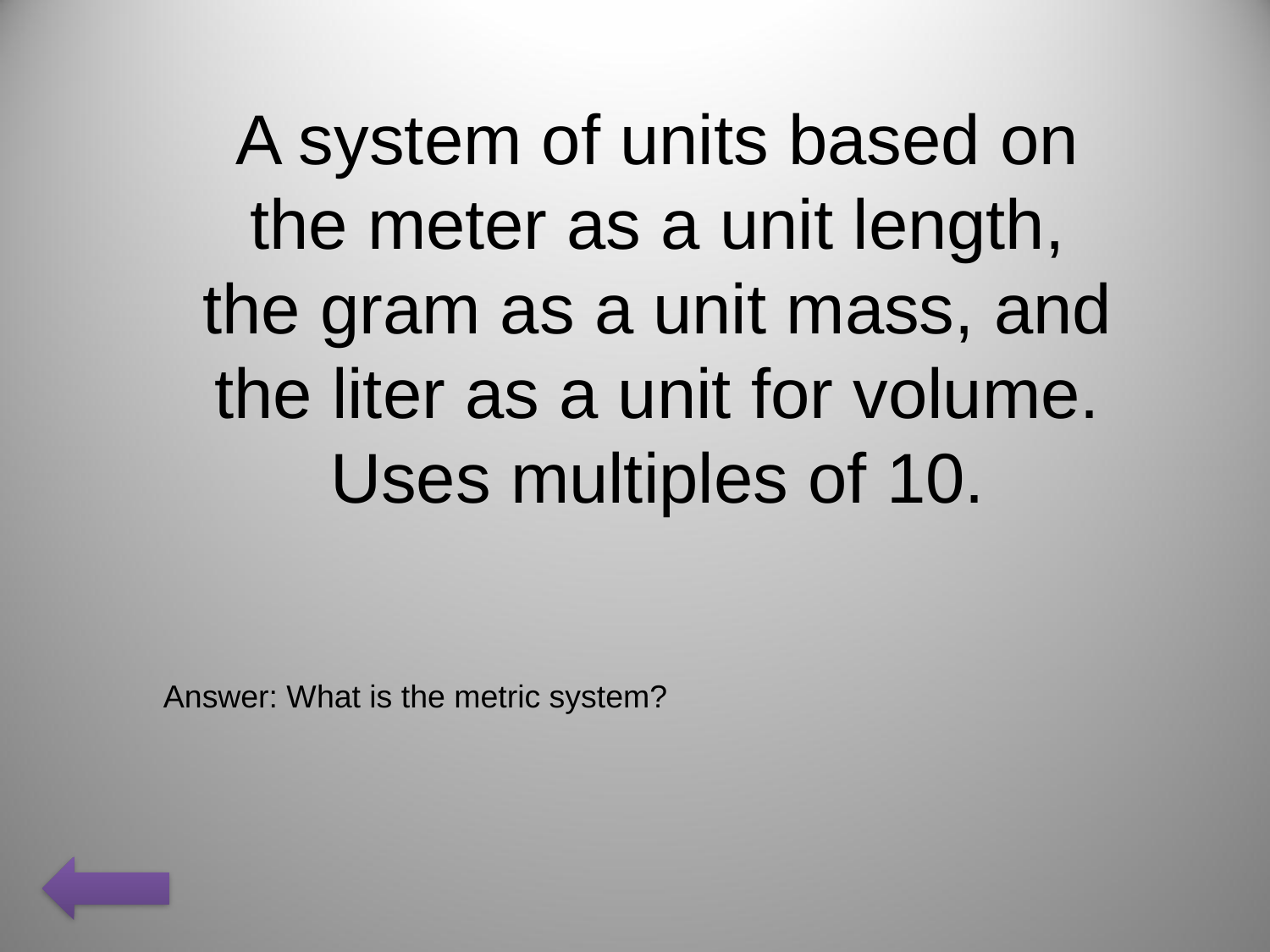

A system of units based on the meter as a unit length, the gram as a unit mass, and the liter as a unit for volume. Uses multiples of 10.
Answer: What is the metric system?